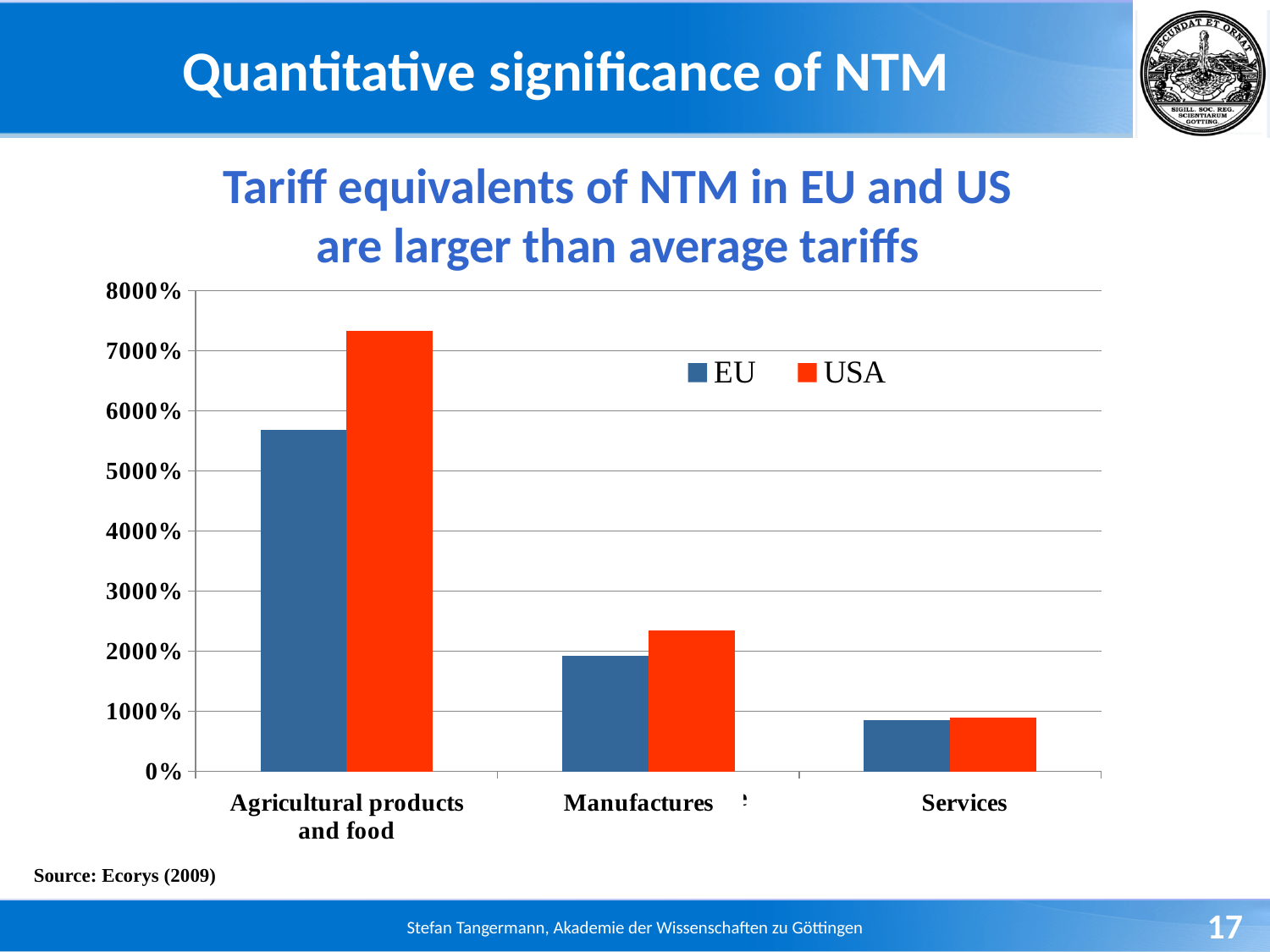

# Quantitative significance of NTM
	Tariff equivalents of NTM in EU and US
are larger than average tariffs

### Chart

| Category | EU | USA |
|---|---|---|
| Agrarprodukte & Nahrungsmittel | 56.8 | 73.3 |
| Industrieprodukte | 19.3 | 23.4 |
| Dienstleistungen | 8.5 | 8.9 |
Source: Ecorys (2009)